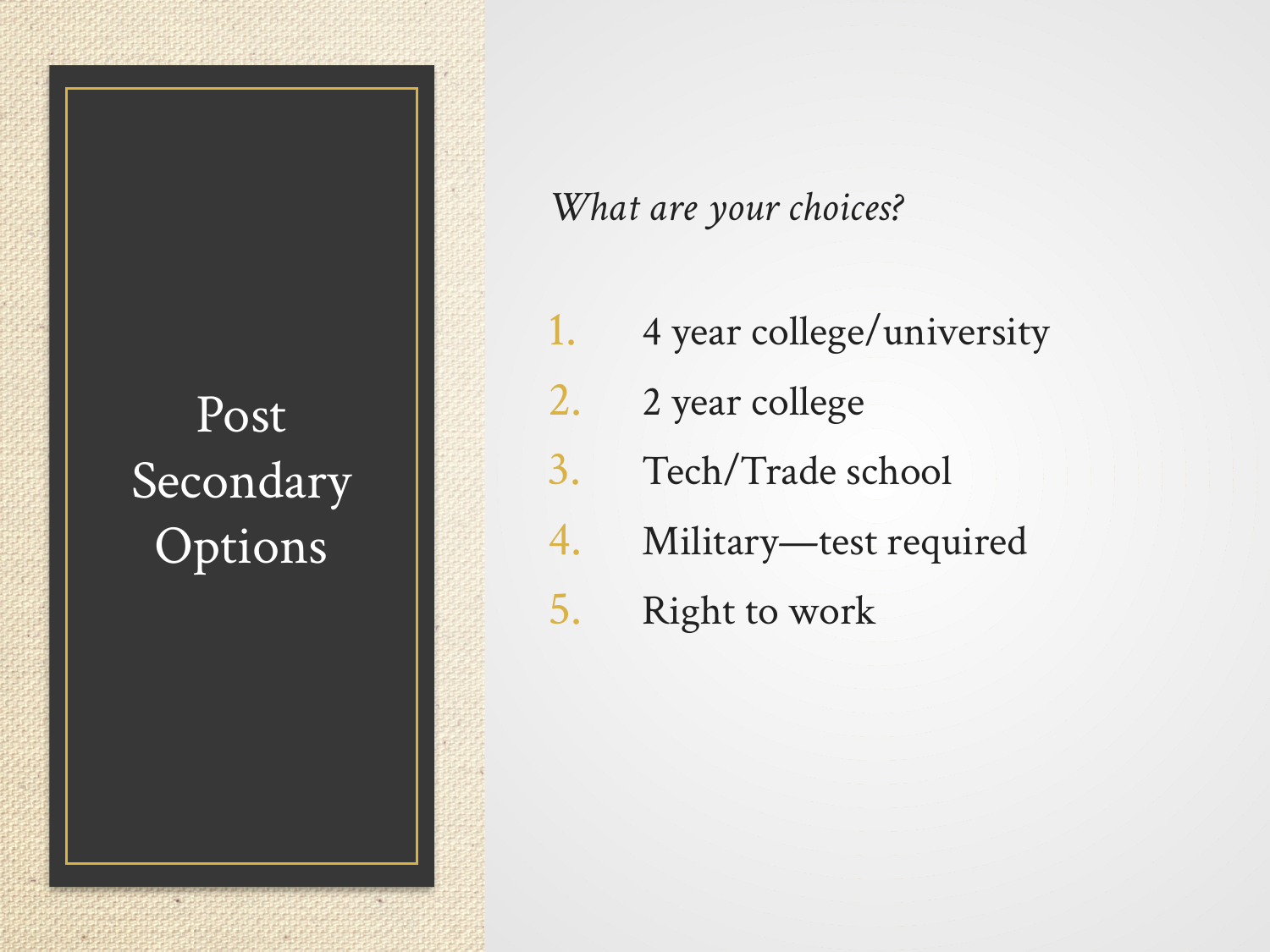

What are your choices?

 4 year college/university
 2 year college
 Tech/Trade school
 Military—test required
 Right to work

# Post Secondary Options